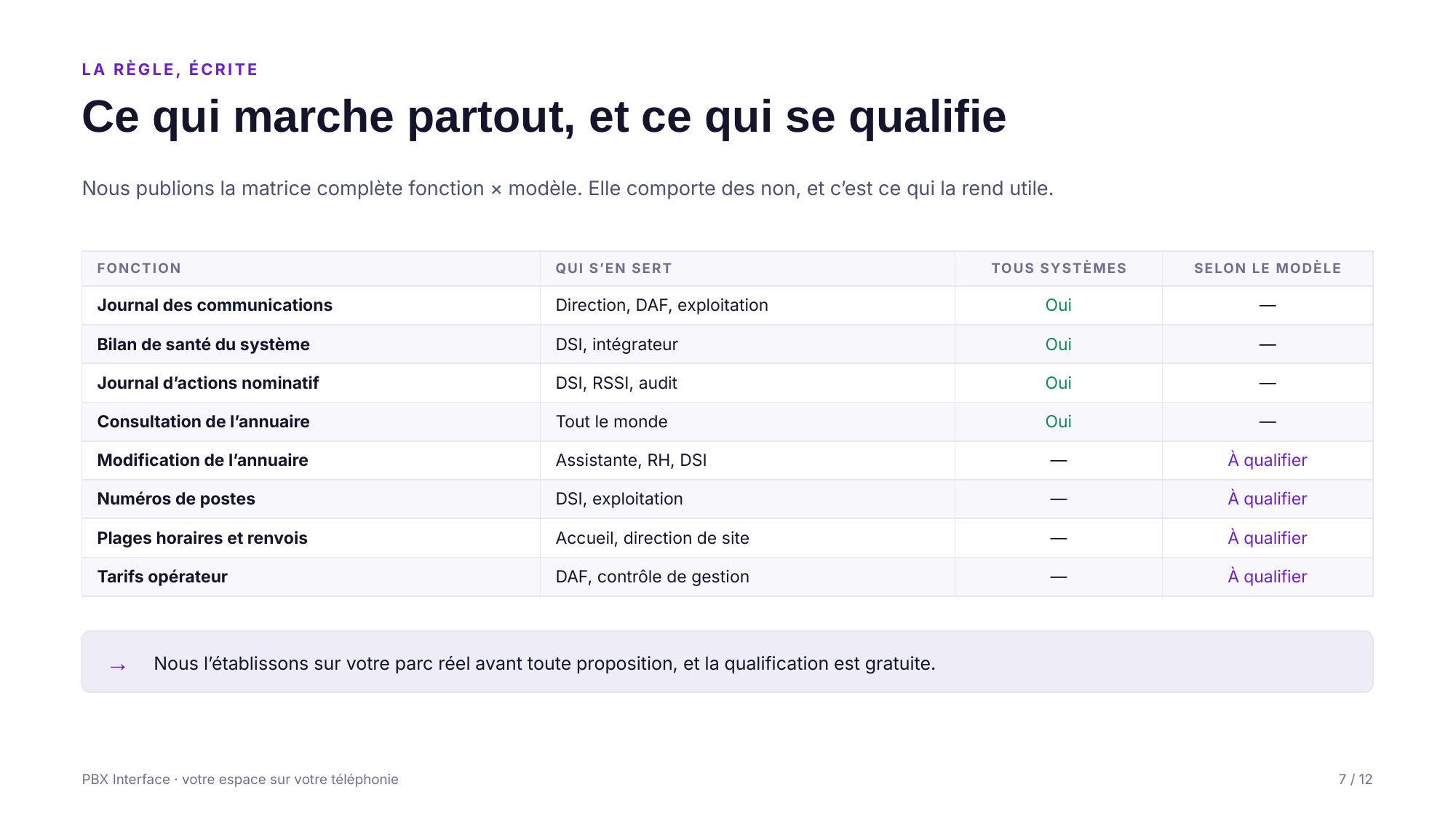

LA RÈGLE, ÉCRITE
Ce qui marche partout, et ce qui se qualifie
Nous publions la matrice complète fonction × modèle. Elle comporte des non, et c’est ce qui la rend utile.
| FONCTION | QUI S’EN SERT | TOUS SYSTÈMES | SELON LE MODÈLE |
| --- | --- | --- | --- |
| Journal des communications | Direction, DAF, exploitation | Oui | — |
| Bilan de santé du système | DSI, intégrateur | Oui | — |
| Journal d’actions nominatif | DSI, RSSI, audit | Oui | — |
| Consultation de l’annuaire | Tout le monde | Oui | — |
| Modification de l’annuaire | Assistante, RH, DSI | — | À qualifier |
| Numéros de postes | DSI, exploitation | — | À qualifier |
| Plages horaires et renvois | Accueil, direction de site | — | À qualifier |
| Tarifs opérateur | DAF, contrôle de gestion | — | À qualifier |

→
Nous l’établissons sur votre parc réel avant toute proposition, et la qualification est gratuite.
PBX Interface · votre espace sur votre téléphonie
7 / 12